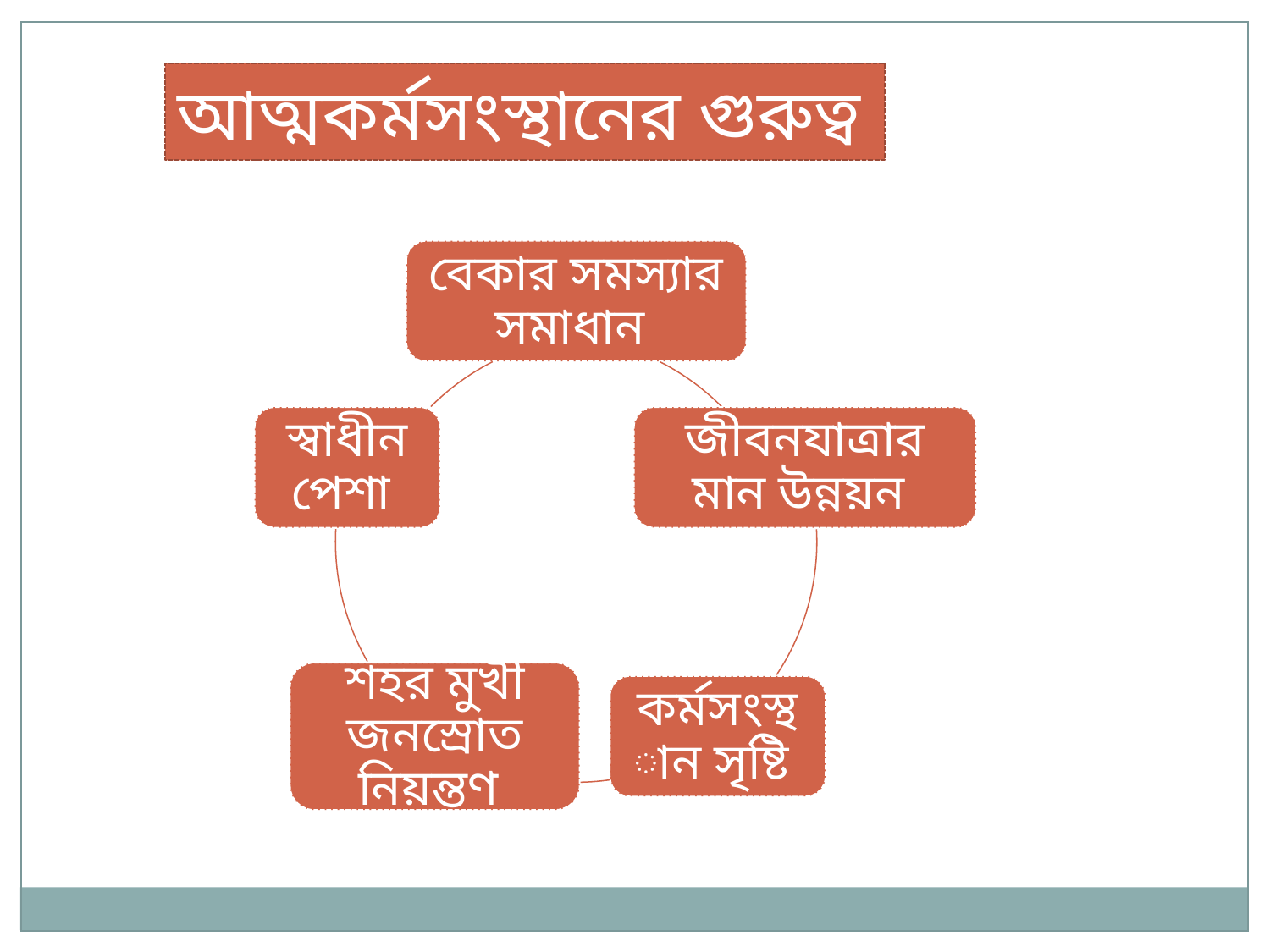

আত্মকর্মসংস্থানের গুরুত্ব

বেকার সমস্যার সমাধান
জীবনযাত্রার মান উন্নয়ন
কর্মসংস্থান সৃষ্টি
শহর মুখী জনস্রোত নিয়ন্তণ
স্বাধীন পেশা